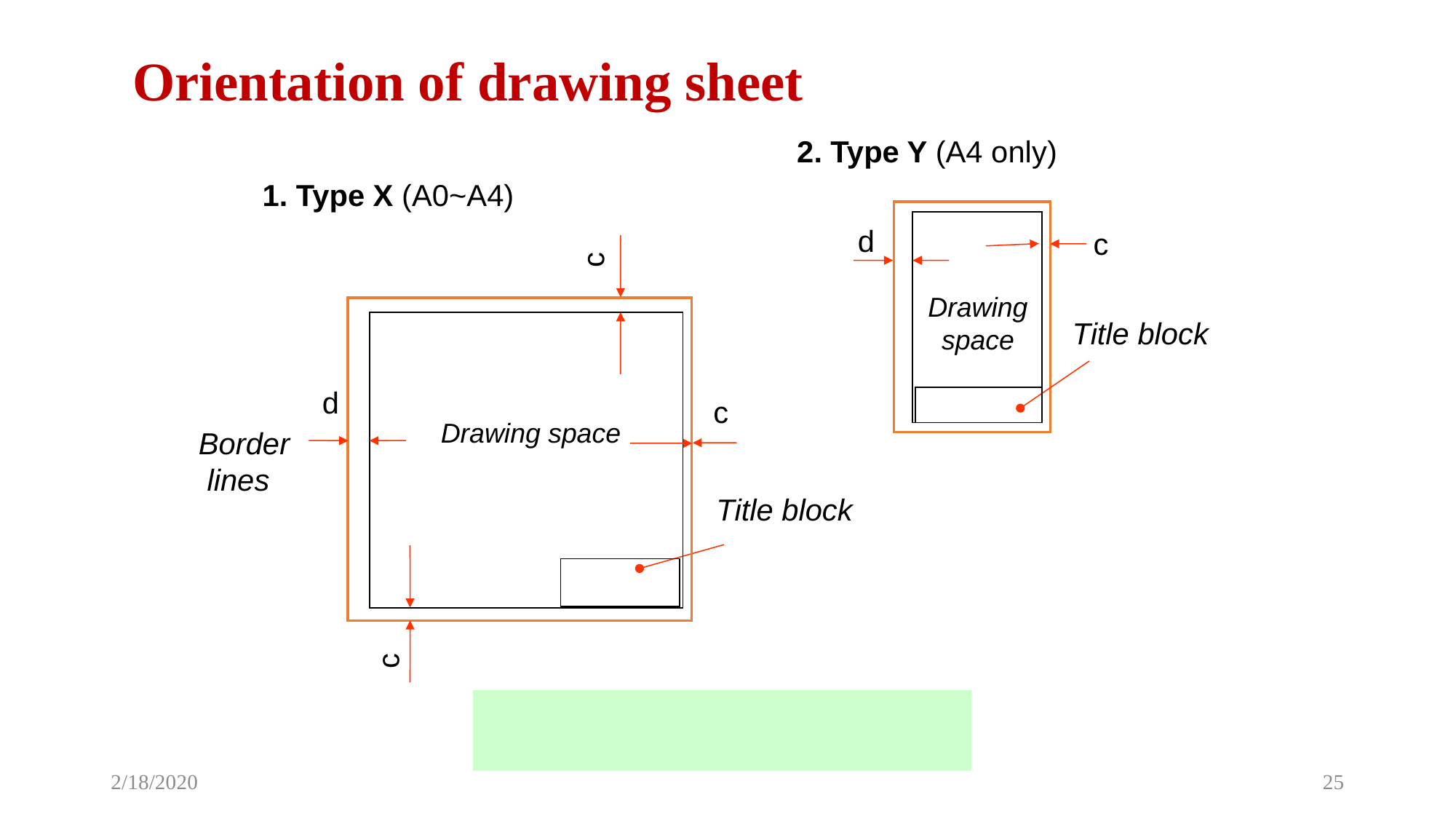

Orientation of drawing sheet
1. Type X (A0~A4)
c

d

c

Drawing space
Border
 lines
Title block

c

2. Type Y (A4 only)

d

Drawing
space
Title block

c

2/18/2020
25